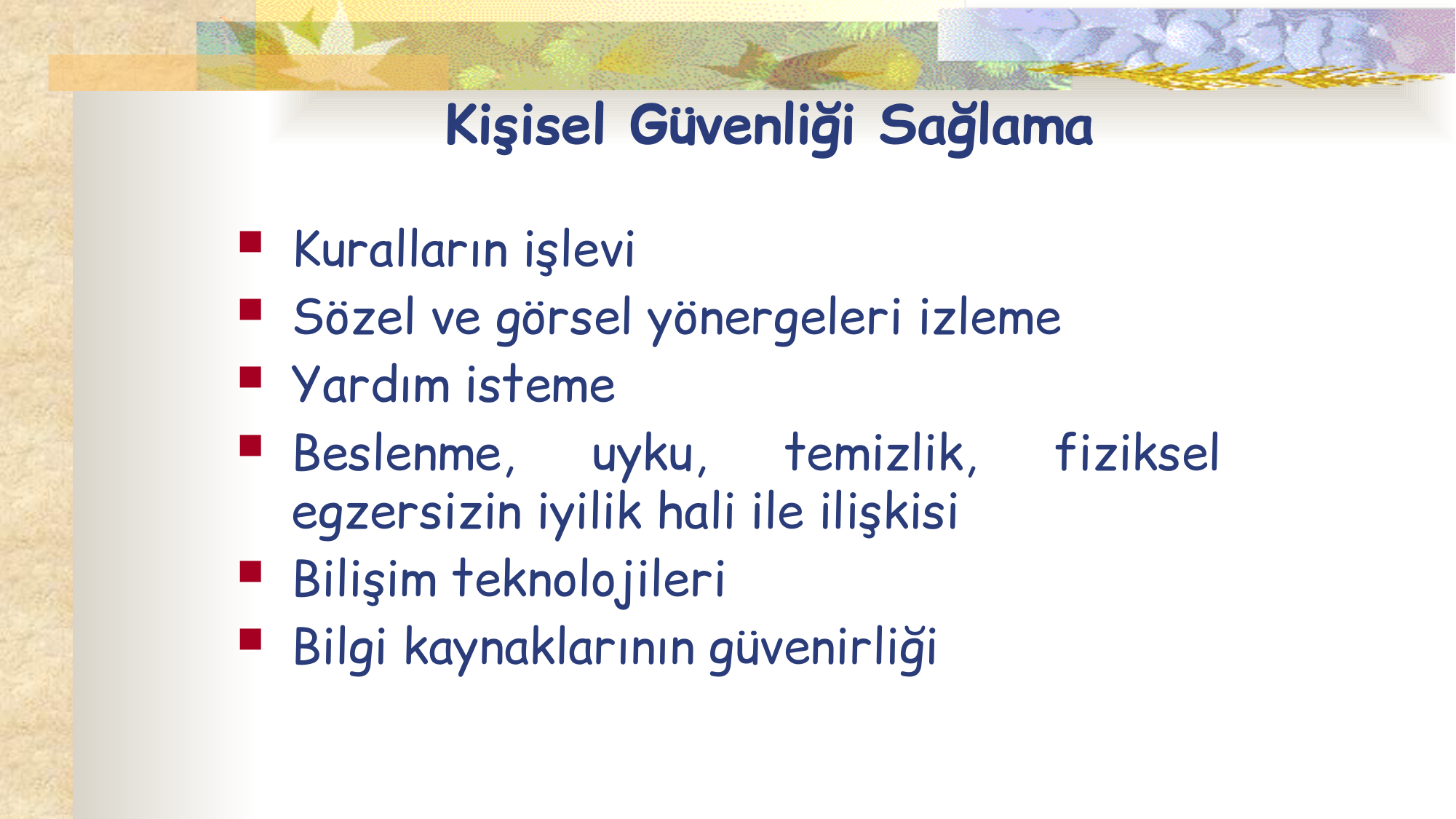

# Kişisel Güvenliği Sağlama
Kuralların işlevi
Sözel ve görsel yönergeleri izleme
Yardım isteme
Beslenme, uyku, temizlik, fiziksel egzersizin iyilik hali ile ilişkisi
Bilişim teknolojileri
Bilgi kaynaklarının güvenirliği